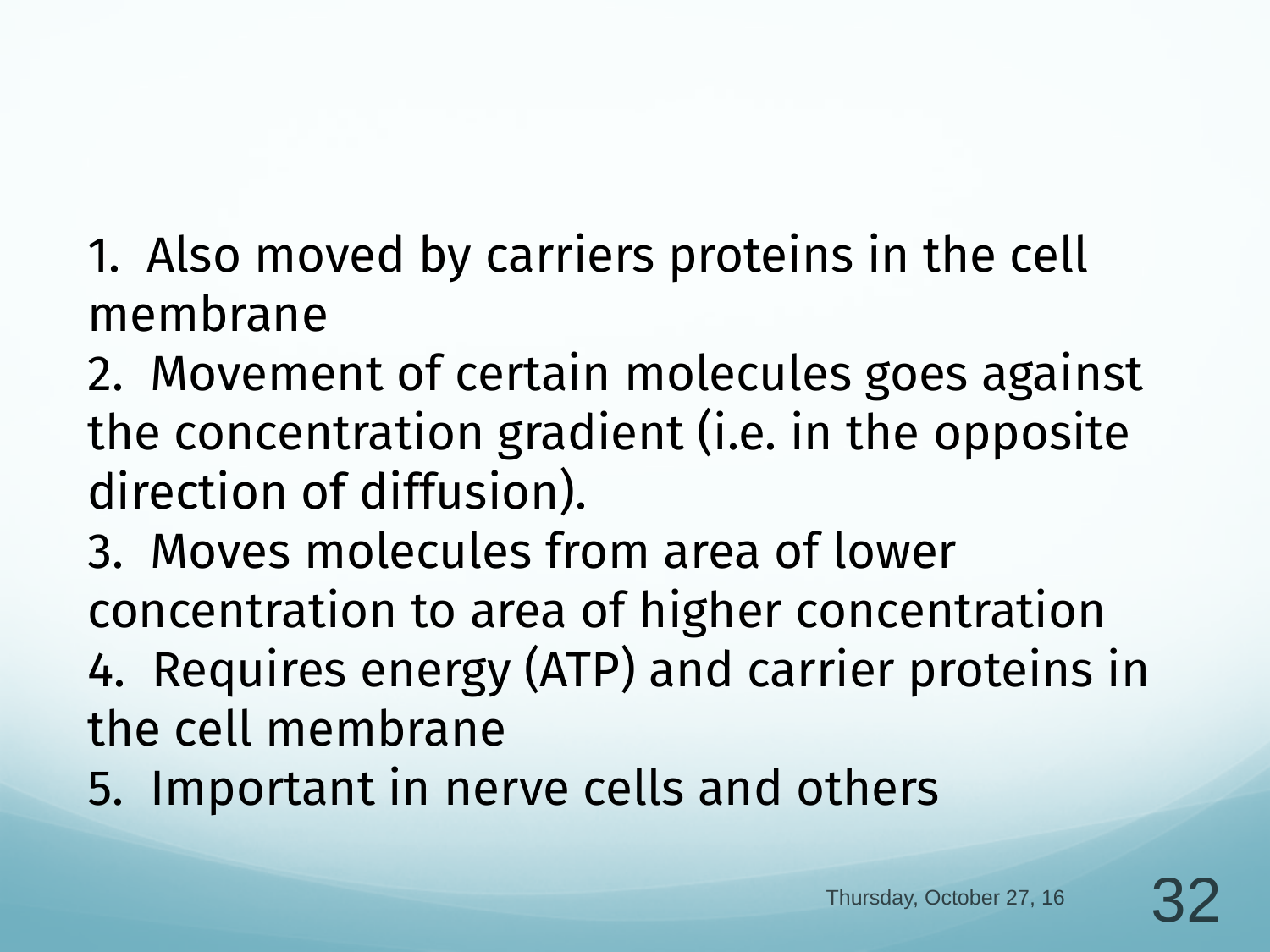

1.  Also moved by carriers proteins in the cell membrane
2.  Movement of certain molecules goes against the concentration gradient (i.e. in the opposite direction of diffusion).
3.  Moves molecules from area of lower concentration to area of higher concentration
4.  Requires energy (ATP) and carrier proteins in the cell membrane
5.  Important in nerve cells and others

Thursday, October 27, 16
32